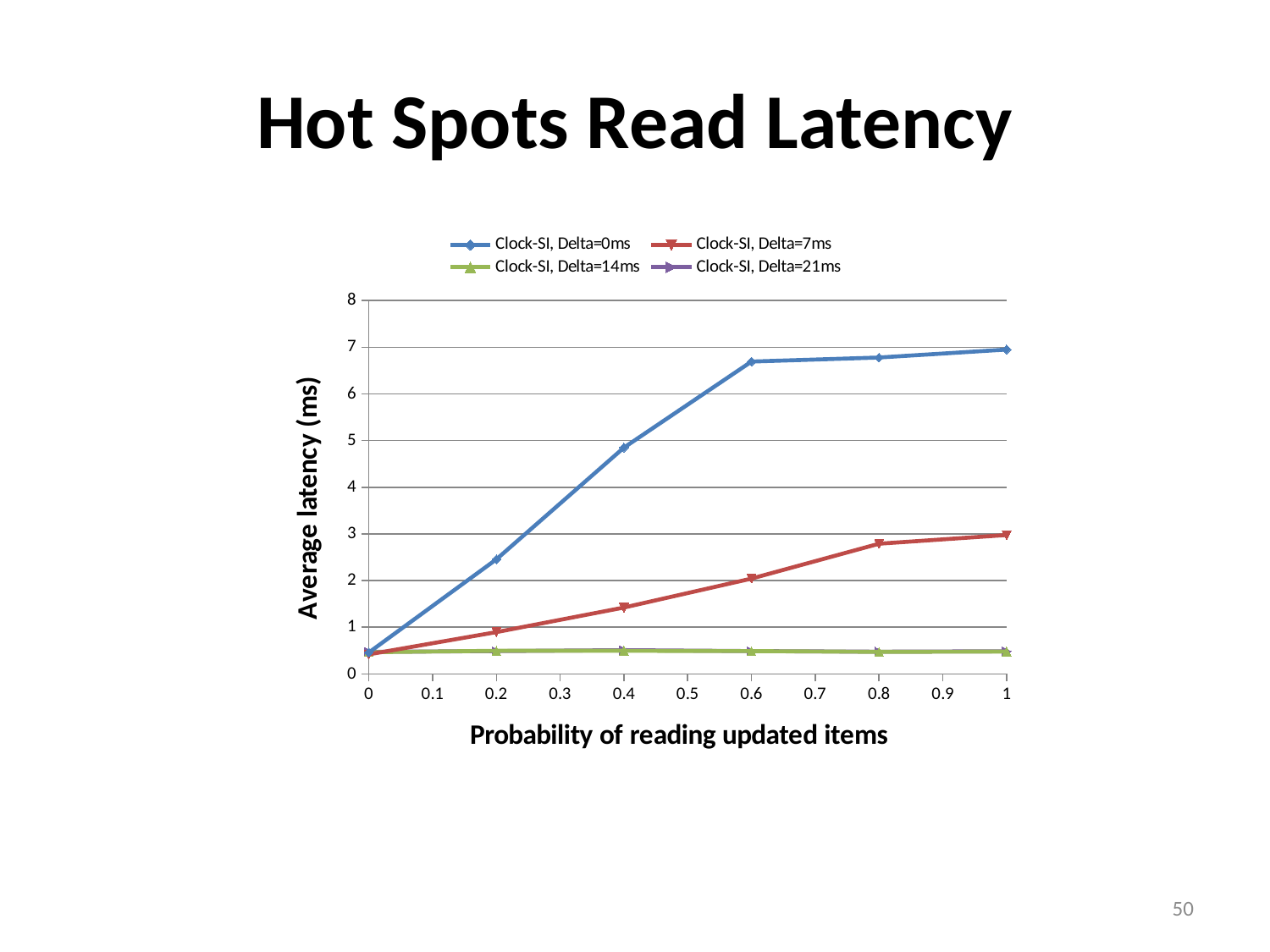

# Hot Spots Read Latency

### Chart

| Category |  |  |  |  |
|---|---|---|---|---|
50